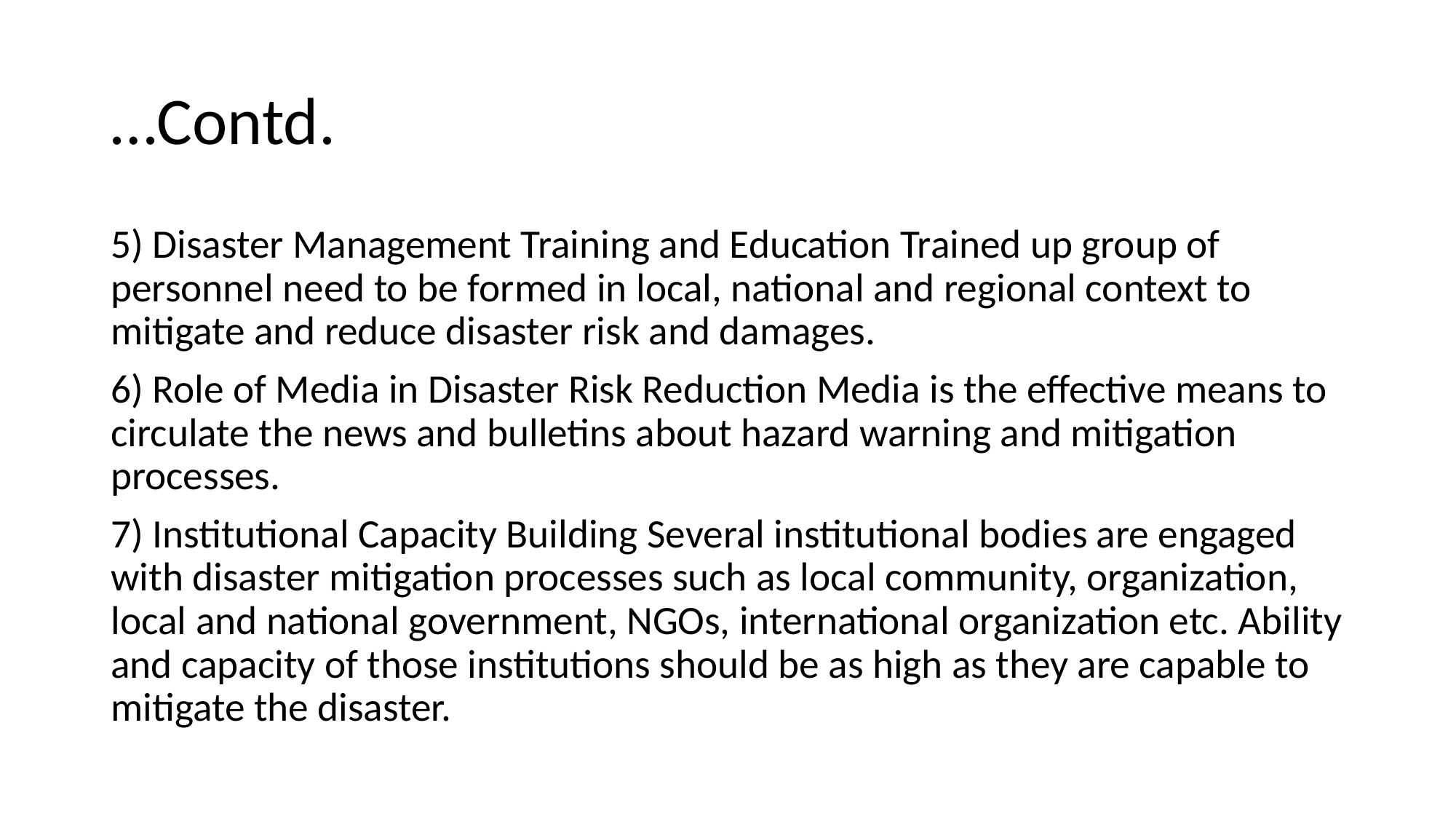

# …Contd.
5) Disaster Management Training and Education Trained up group of personnel need to be formed in local, national and regional context to mitigate and reduce disaster risk and damages.
6) Role of Media in Disaster Risk Reduction Media is the effective means to circulate the news and bulletins about hazard warning and mitigation processes.
7) Institutional Capacity Building Several institutional bodies are engaged with disaster mitigation processes such as local community, organization, local and national government, NGOs, international organization etc. Ability and capacity of those institutions should be as high as they are capable to mitigate the disaster.